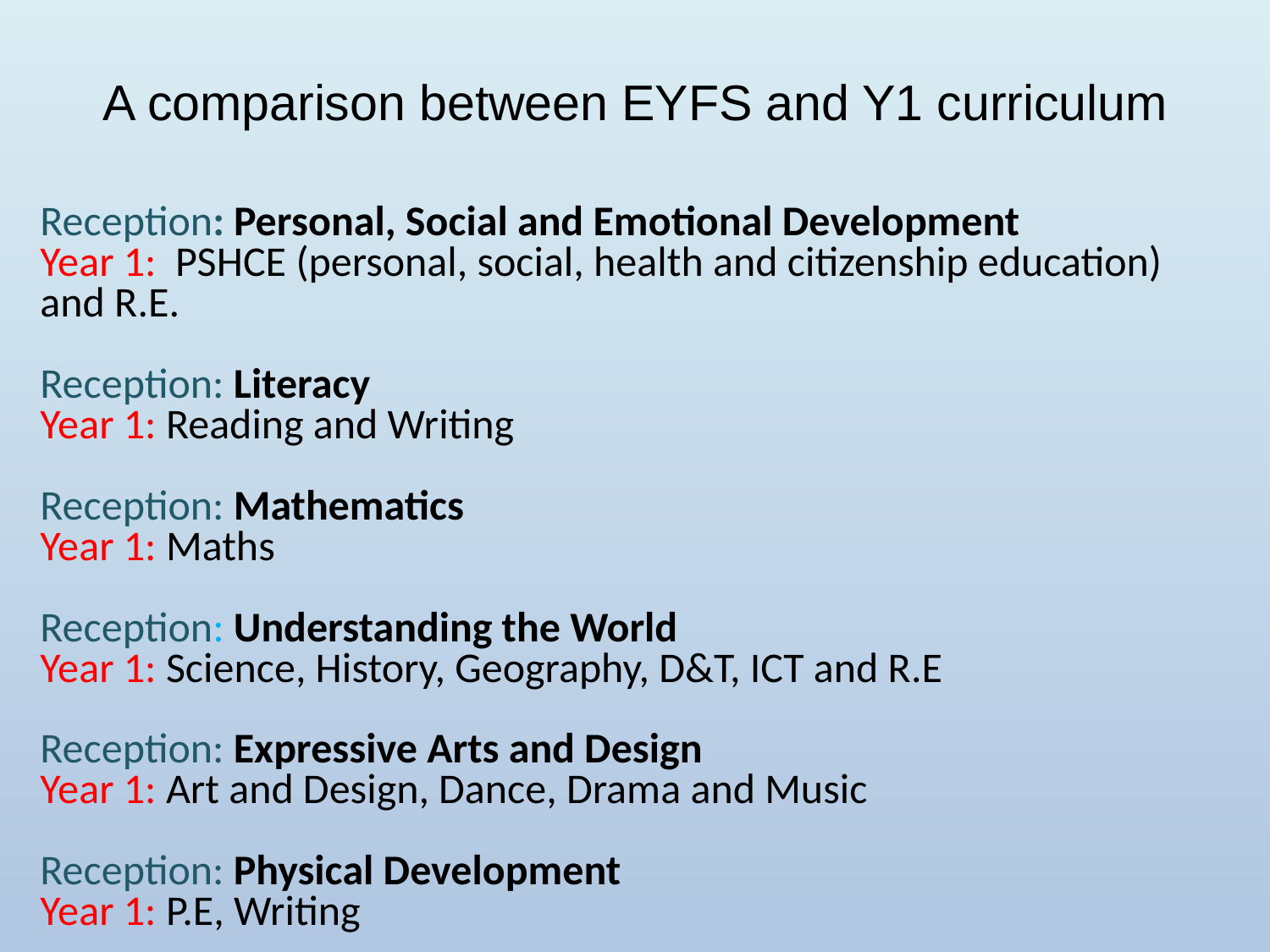

# A comparison between EYFS and Y1 curriculum
Reception: Personal, Social and Emotional Development
Year 1:  PSHCE (personal, social, health and citizenship education) and R.E.

Reception: Literacy
Year 1: Reading and Writing

Reception: Mathematics
Year 1: Maths

Reception: Understanding the World
Year 1: Science, History, Geography, D&T, ICT and R.E

Reception: Expressive Arts and Design
Year 1: Art and Design, Dance, Drama and Music

Reception: Physical Development
Year 1: P.E, Writing